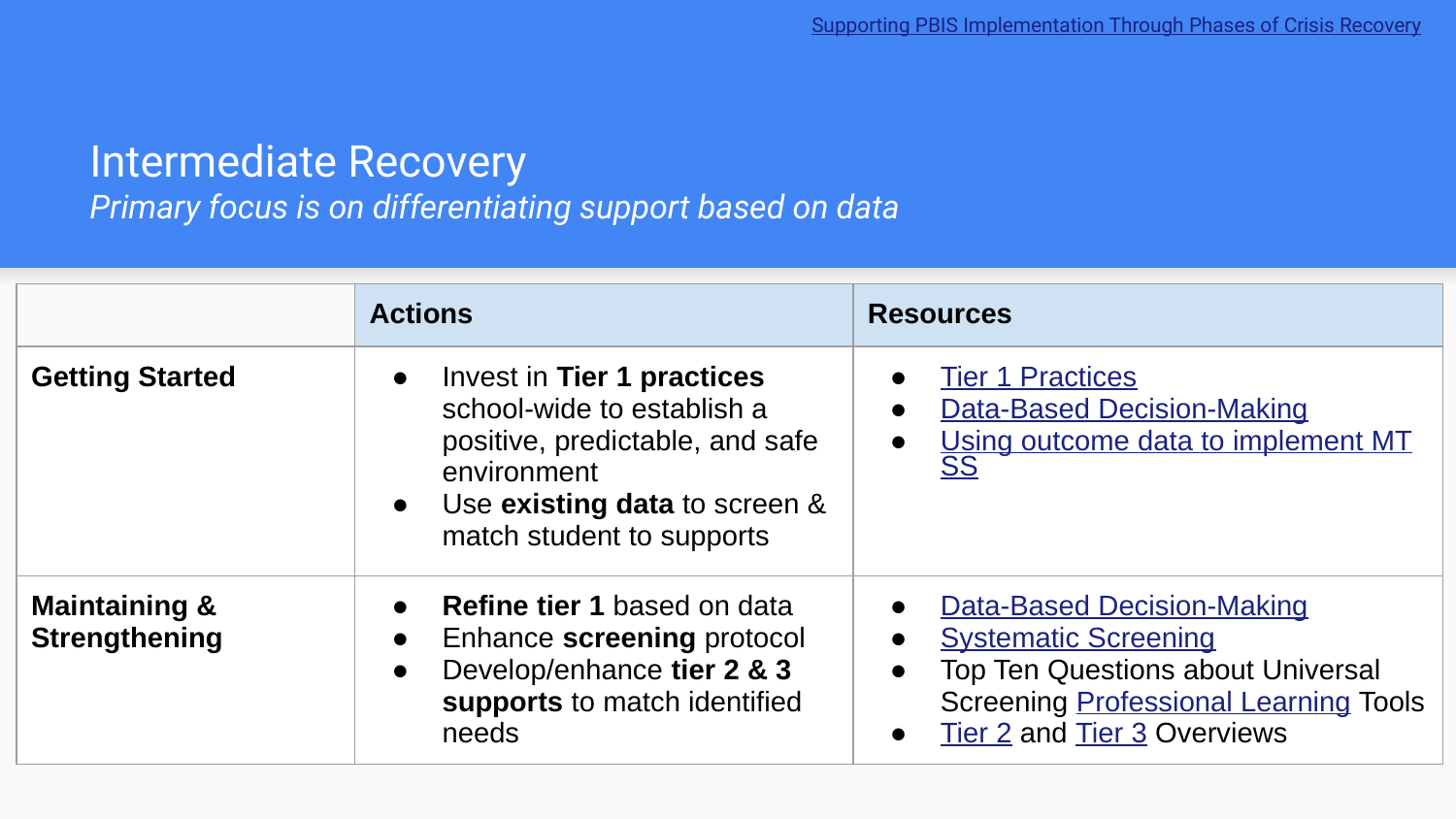

Supporting PBIS Implementation Through Phases of Crisis Recovery
# Intermediate Recovery
Primary focus is on differentiating support based on data
|  | Actions | Resources |
| --- | --- | --- |
| Getting Started | Invest in Tier 1 practices school-wide to establish a positive, predictable, and safe environment Use existing data to screen & match student to supports | Tier 1 Practices Data-Based Decision-Making Using outcome data to implement MTSS |
| Maintaining & Strengthening | Refine tier 1 based on data Enhance screening protocol Develop/enhance tier 2 & 3 supports to match identified needs | Data-Based Decision-Making Systematic Screening Top Ten Questions about Universal Screening Professional Learning Tools Tier 2 and Tier 3 Overviews |